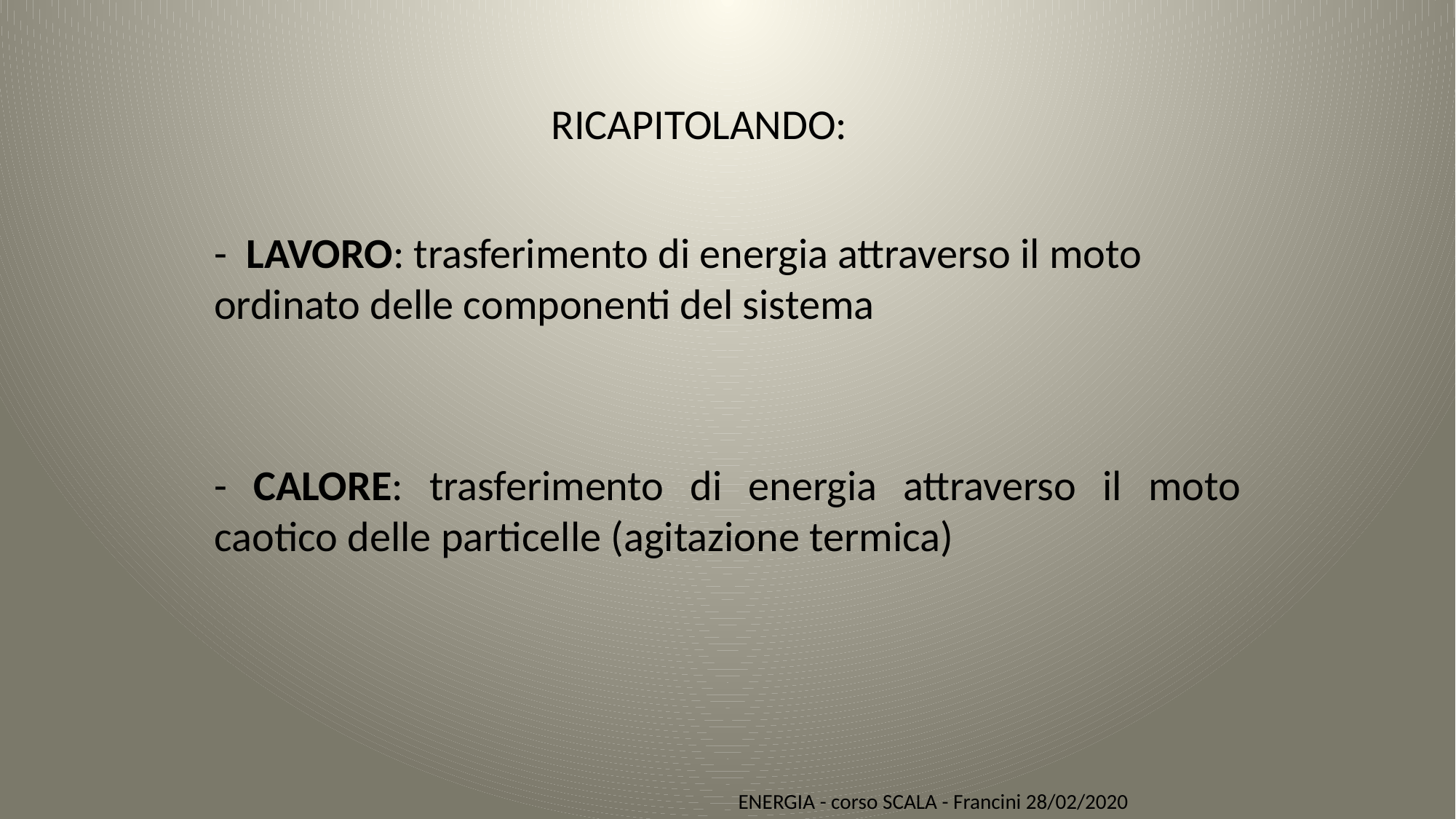

RICAPITOLANDO:
-  LAVORO: trasferimento di energia attraverso il moto ordinato delle componenti del sistema
- CALORE: trasferimento di energia attraverso il moto caotico delle particelle (agitazione termica)
ENERGIA - corso SCALA - Francini 28/02/2020